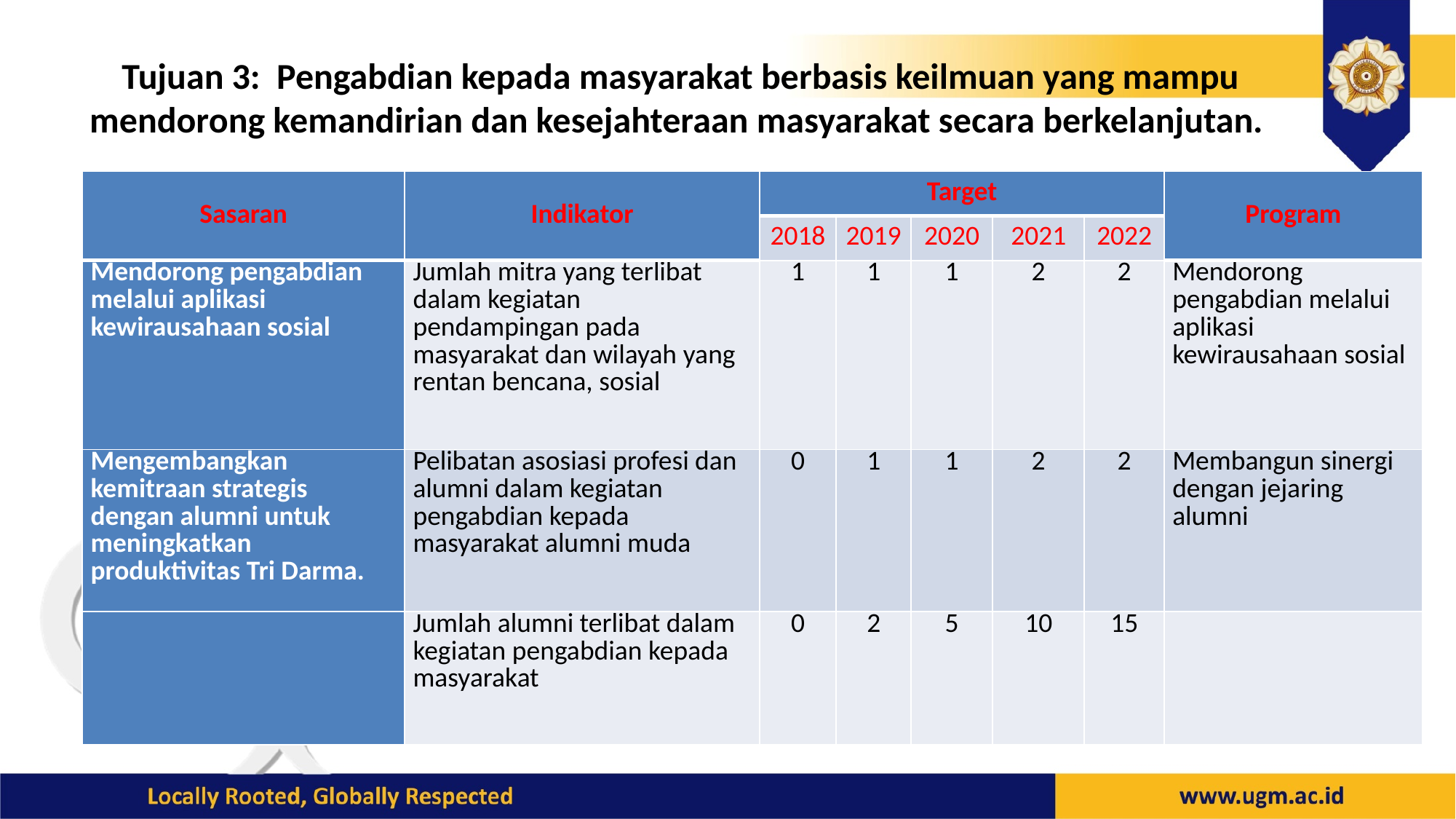

# Tujuan 3:  Pengabdian kepada masyarakat berbasis keilmuan yang mampu mendorong kemandirian dan kesejahteraan masyarakat secara berkelanjutan.
| Sasaran | Indikator | Target |  |  |  |  | Program |
| --- | --- | --- | --- | --- | --- | --- | --- |
|  |  | 2018 | 2019 | 2020 | 2021 | 2022 |  |
| Mendorong pengabdian melalui aplikasi kewirausahaan sosial | Jumlah mitra yang terlibat dalam kegiatan pendampingan pada masyarakat dan wilayah yang rentan bencana, sosial | 1 | 1 | 1 | 2 | 2 | Mendorong pengabdian melalui aplikasi kewirausahaan sosial |
| Mengembangkan kemitraan strategis dengan alumni untuk meningkatkan produktivitas Tri Darma. | Pelibatan asosiasi profesi dan alumni dalam kegiatan pengabdian kepada masyarakat alumni muda | 0 | 1 | 1 | 2 | 2 | Membangun sinergi dengan jejaring alumni |
|  | Jumlah alumni terlibat dalam kegiatan pengabdian kepada masyarakat | 0 | 2 | 5 | 10 | 15 |  |